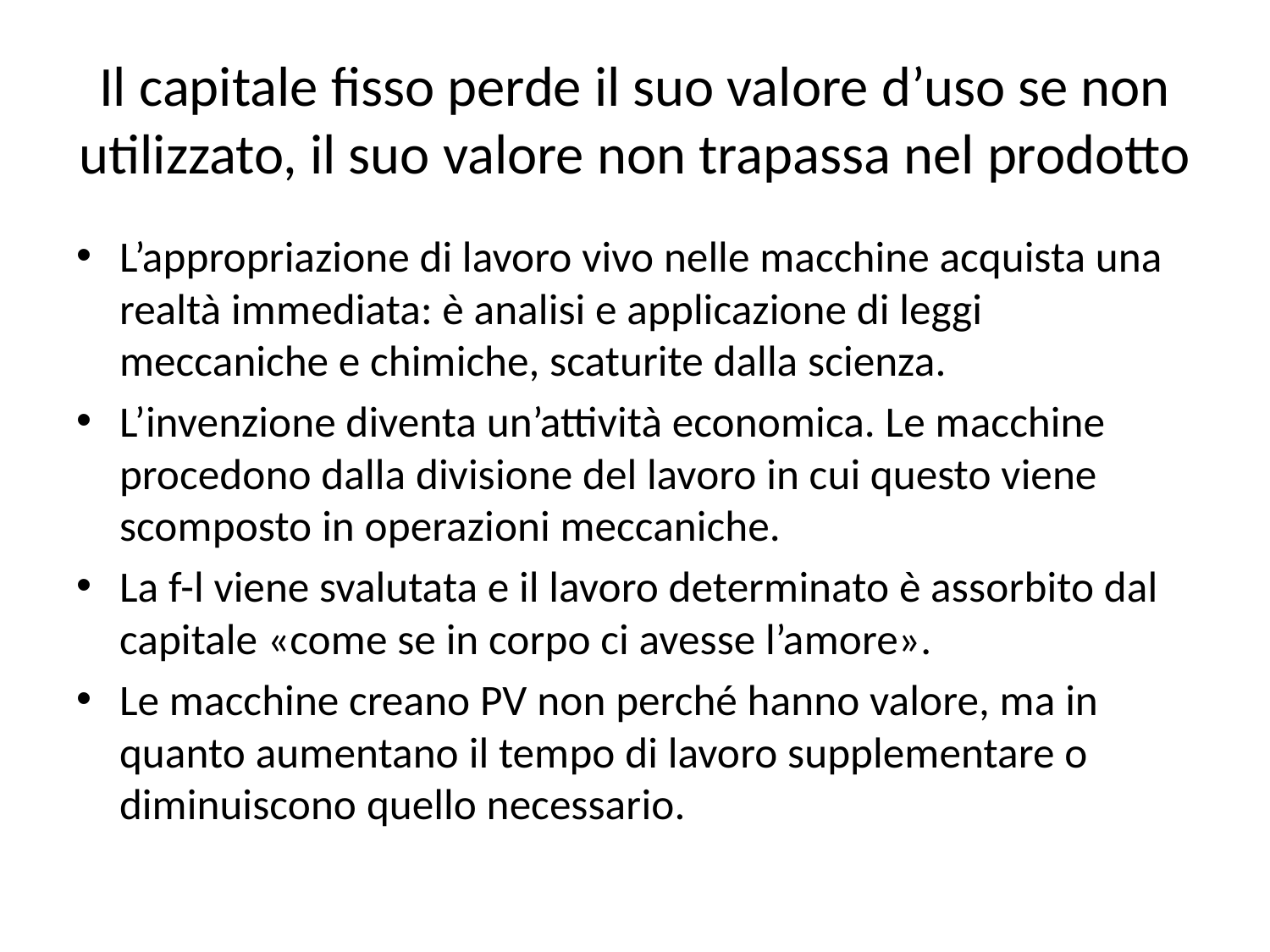

# Il capitale fisso perde il suo valore d’uso se non utilizzato, il suo valore non trapassa nel prodotto
L’appropriazione di lavoro vivo nelle macchine acquista una realtà immediata: è analisi e applicazione di leggi meccaniche e chimiche, scaturite dalla scienza.
L’invenzione diventa un’attività economica. Le macchine procedono dalla divisione del lavoro in cui questo viene scomposto in operazioni meccaniche.
La f-l viene svalutata e il lavoro determinato è assorbito dal capitale «come se in corpo ci avesse l’amore».
Le macchine creano PV non perché hanno valore, ma in quanto aumentano il tempo di lavoro supplementare o diminuiscono quello necessario.